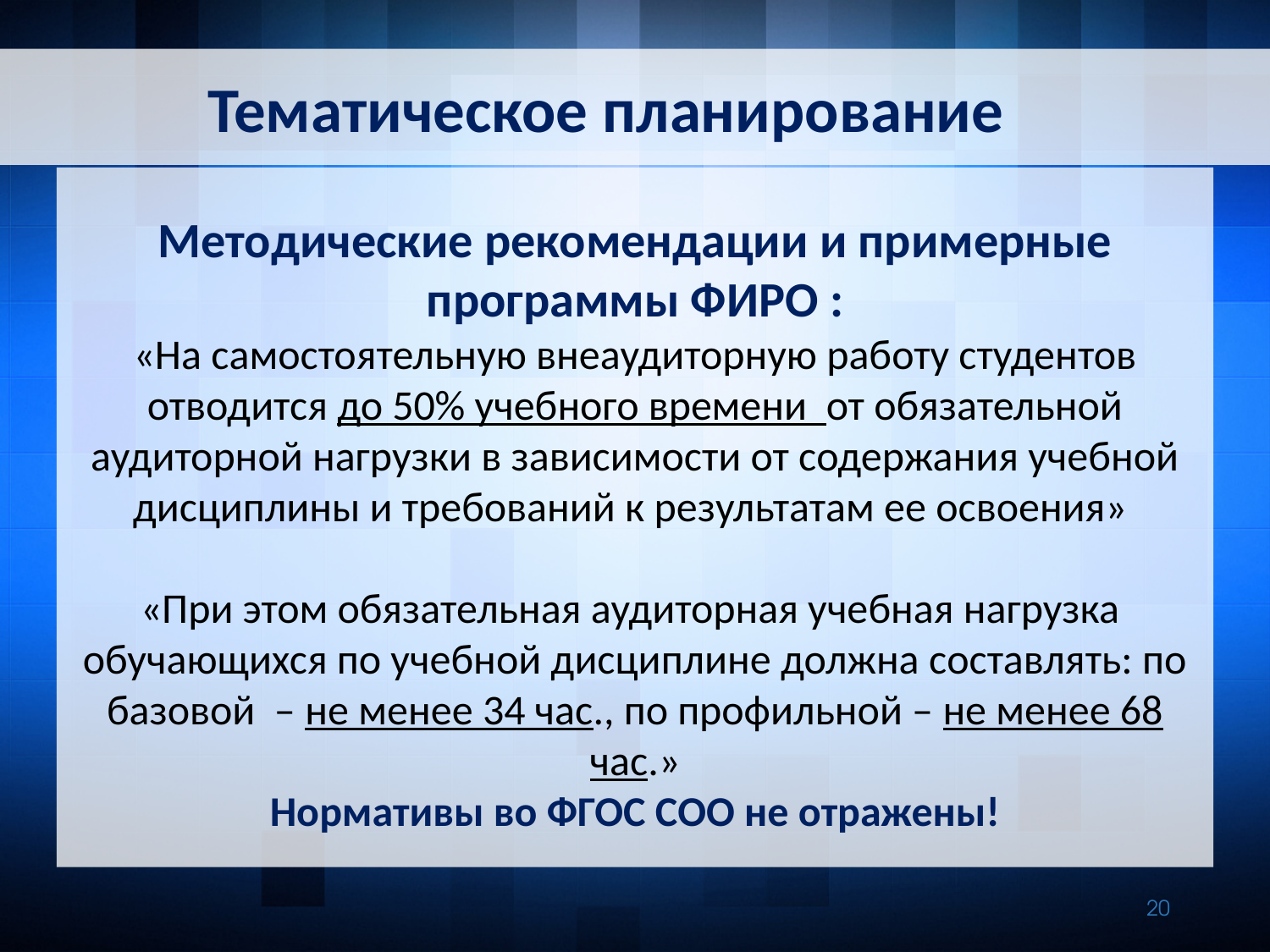

Тематическое планирование

Методические рекомендации и примерные программы ФИРО :
«На самостоятельную внеаудиторную работу студентов отводится до 50% учебного времени  от обязательной аудиторной нагрузки в зависимости от содержания учебной дисциплины и требований к результатам ее освоения»

«При этом обязательная аудиторная учебная нагрузка  обучающихся по учебной дисциплине должна составлять: по базовой  – не менее 34 час., по профильной – не менее 68 час.»
Нормативы во ФГОС СОО не отражены!

20